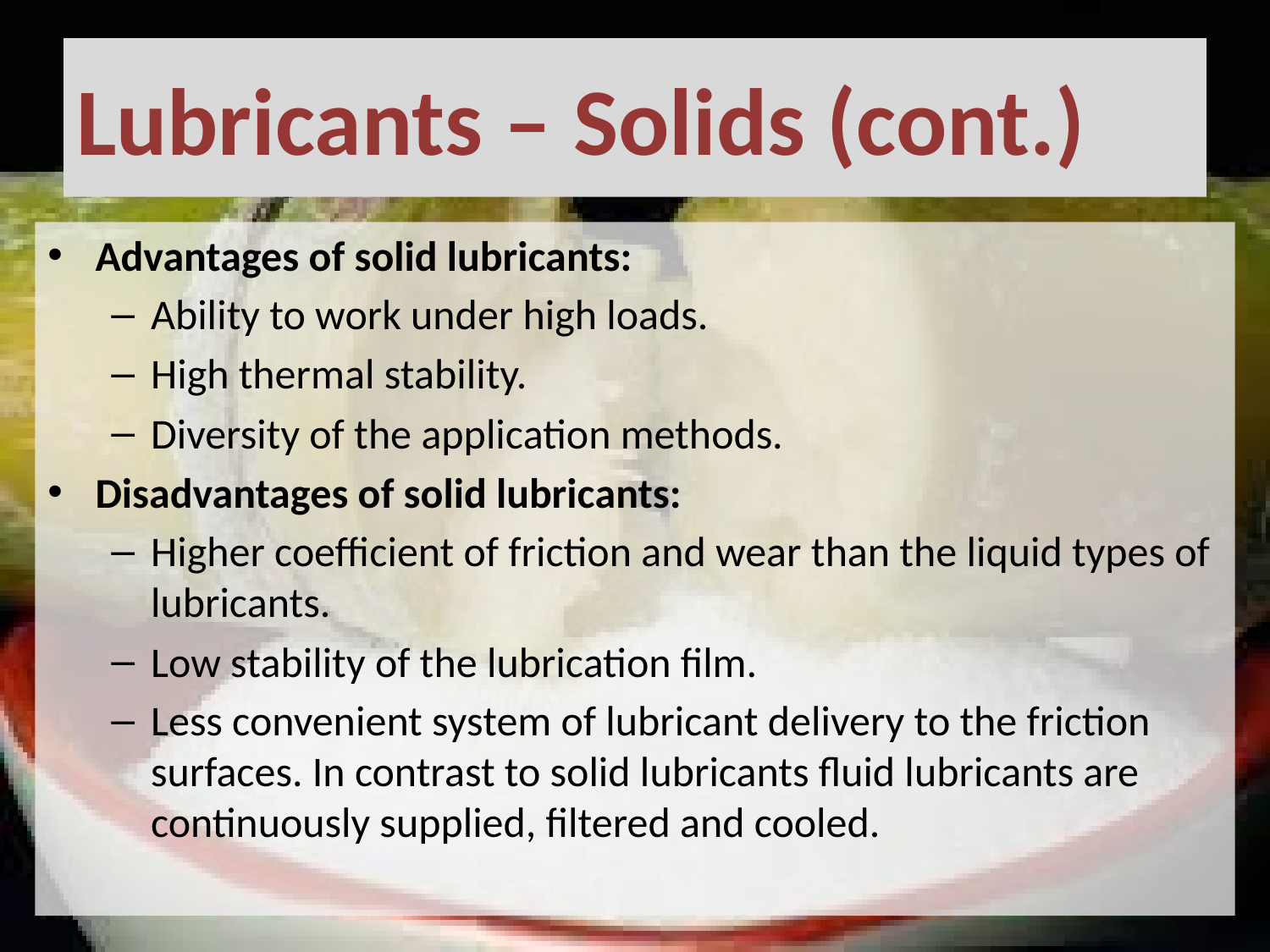

# Lubricants – Solids (cont.)
Advantages of solid lubricants:
Ability to work under high loads.
High thermal stability.
Diversity of the application methods.
Disadvantages of solid lubricants:
Higher coefficient of friction and wear than the liquid types of lubricants.
Low stability of the lubrication film.
Less convenient system of lubricant delivery to the friction surfaces. In contrast to solid lubricants fluid lubricants are continuously supplied, filtered and cooled.